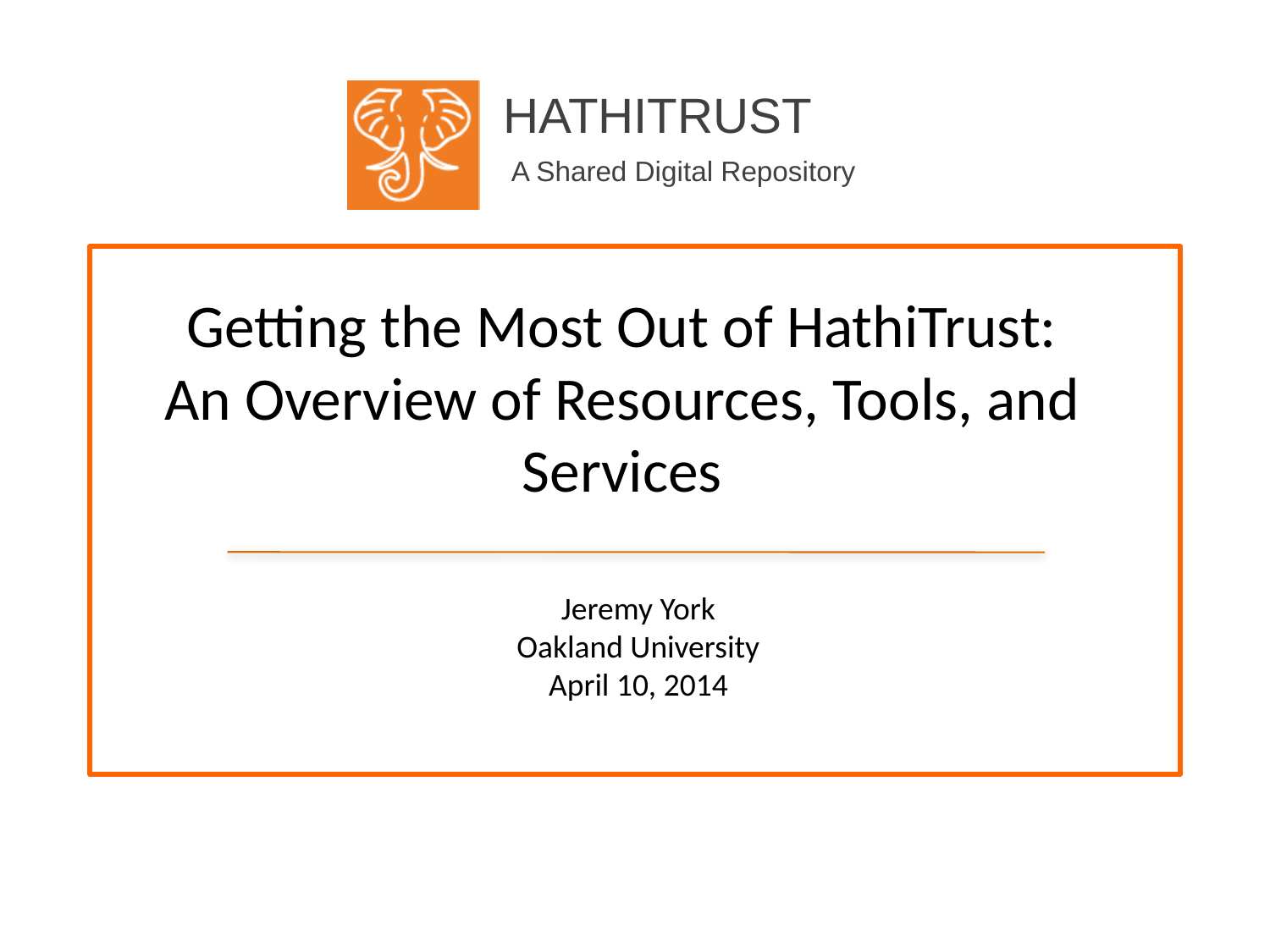

# Getting the Most Out of HathiTrust: An Overview of Resources, Tools, and Services
Jeremy York
Oakland University
April 10, 2014